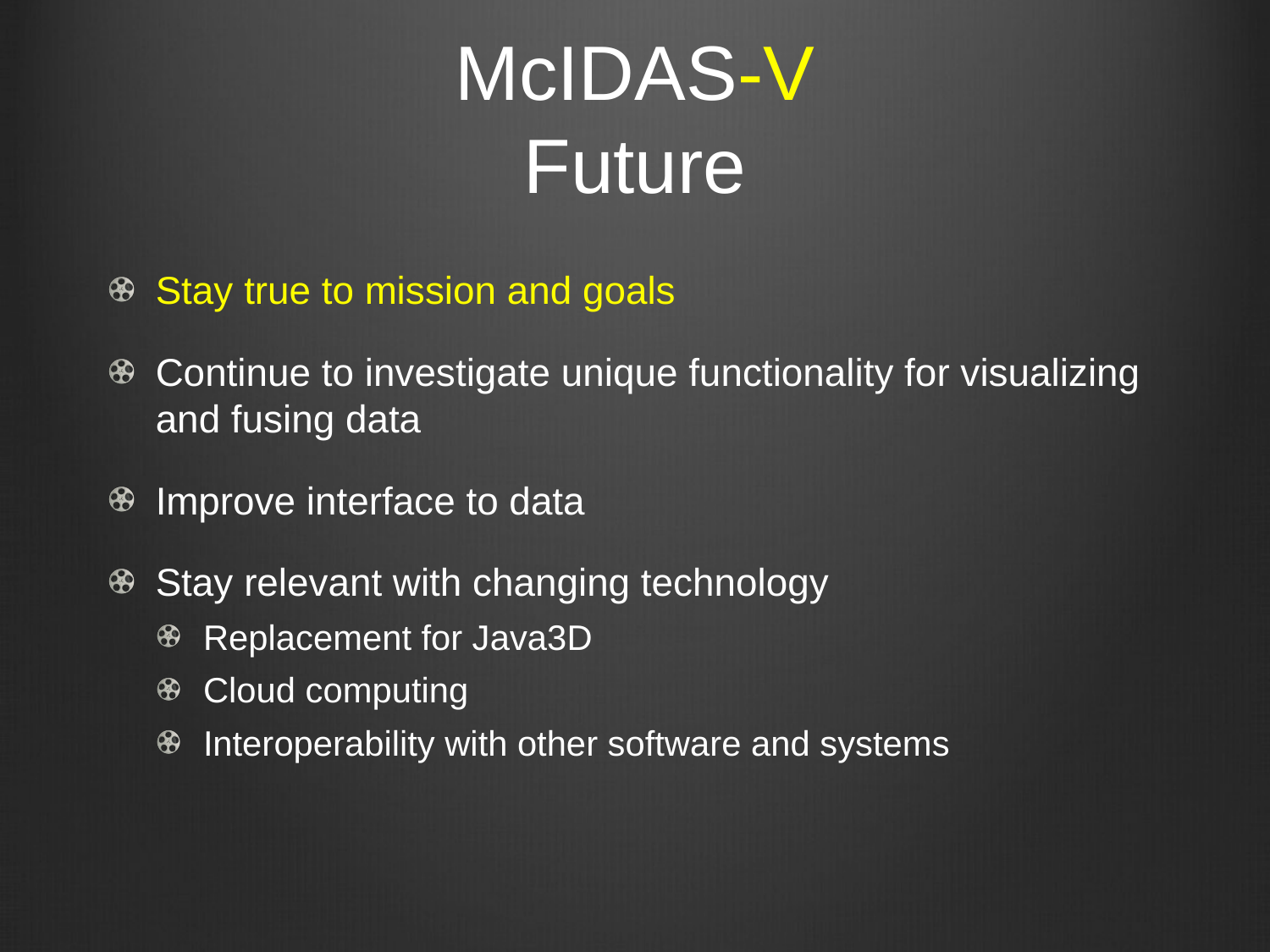

# McIDAS-V Future
Stay true to mission and goals
Continue to investigate unique functionality for visualizing and fusing data
Improve interface to data
Stay relevant with changing technology
Replacement for Java3D
Cloud computing
Interoperability with other software and systems